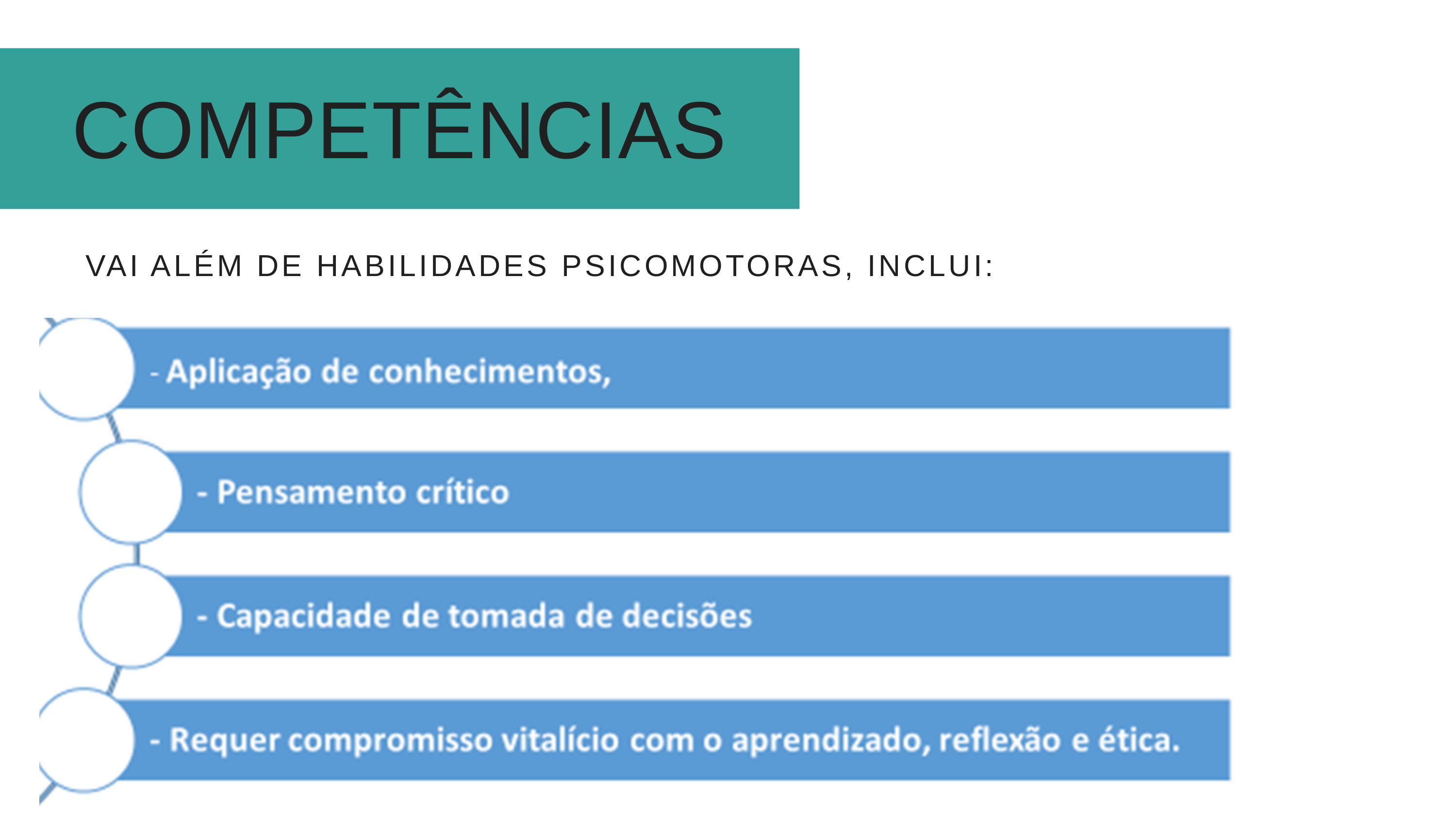

COMPETÊNCIAS
VAI ALÉM DE HABILIDADES PSICOMOTORAS, INCLUI: